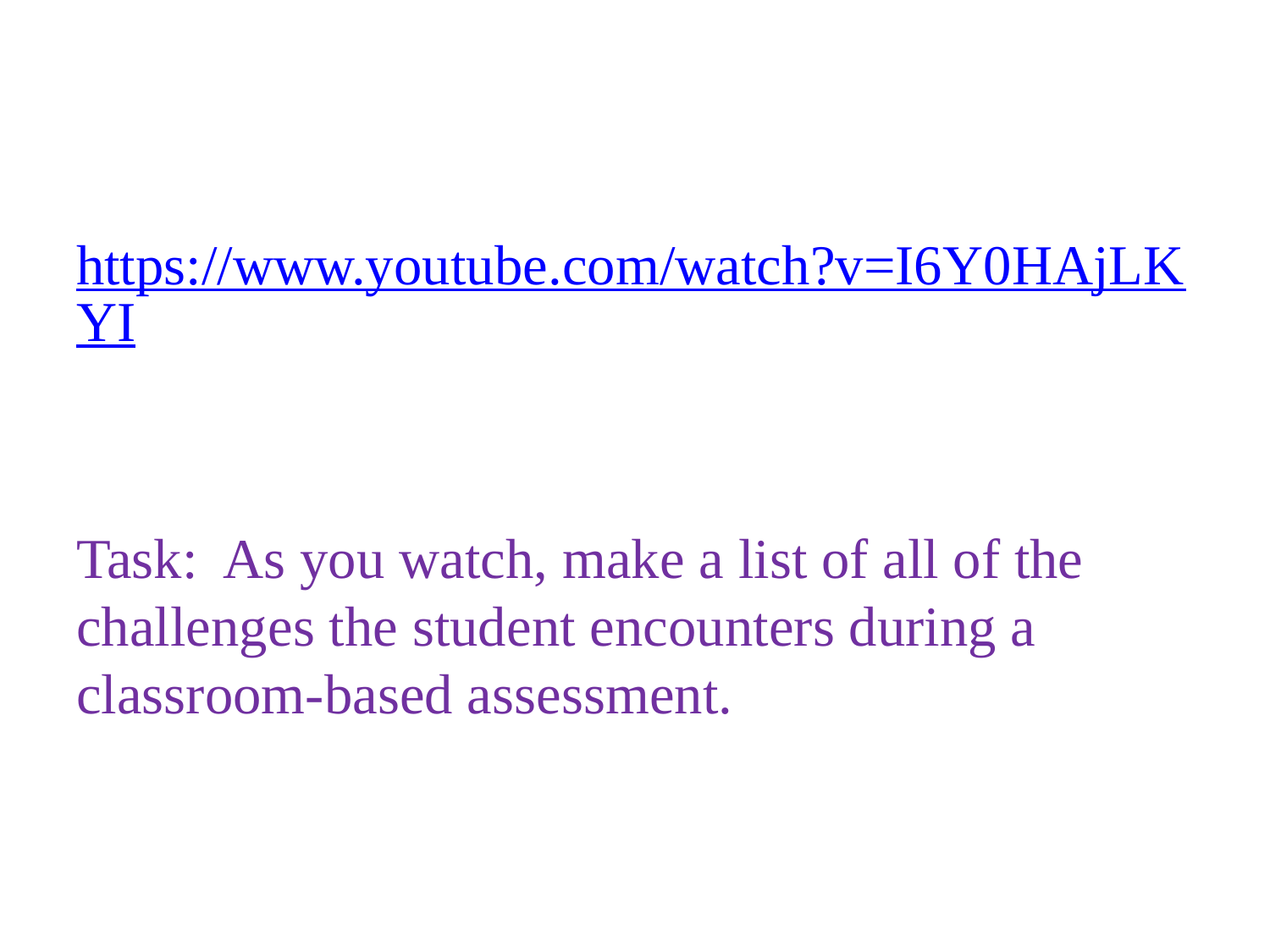

#
https://www.youtube.com/watch?v=I6Y0HAjLKYI

Task:  As you watch, make a list of all of the challenges the student encounters during a classroom-based assessment.